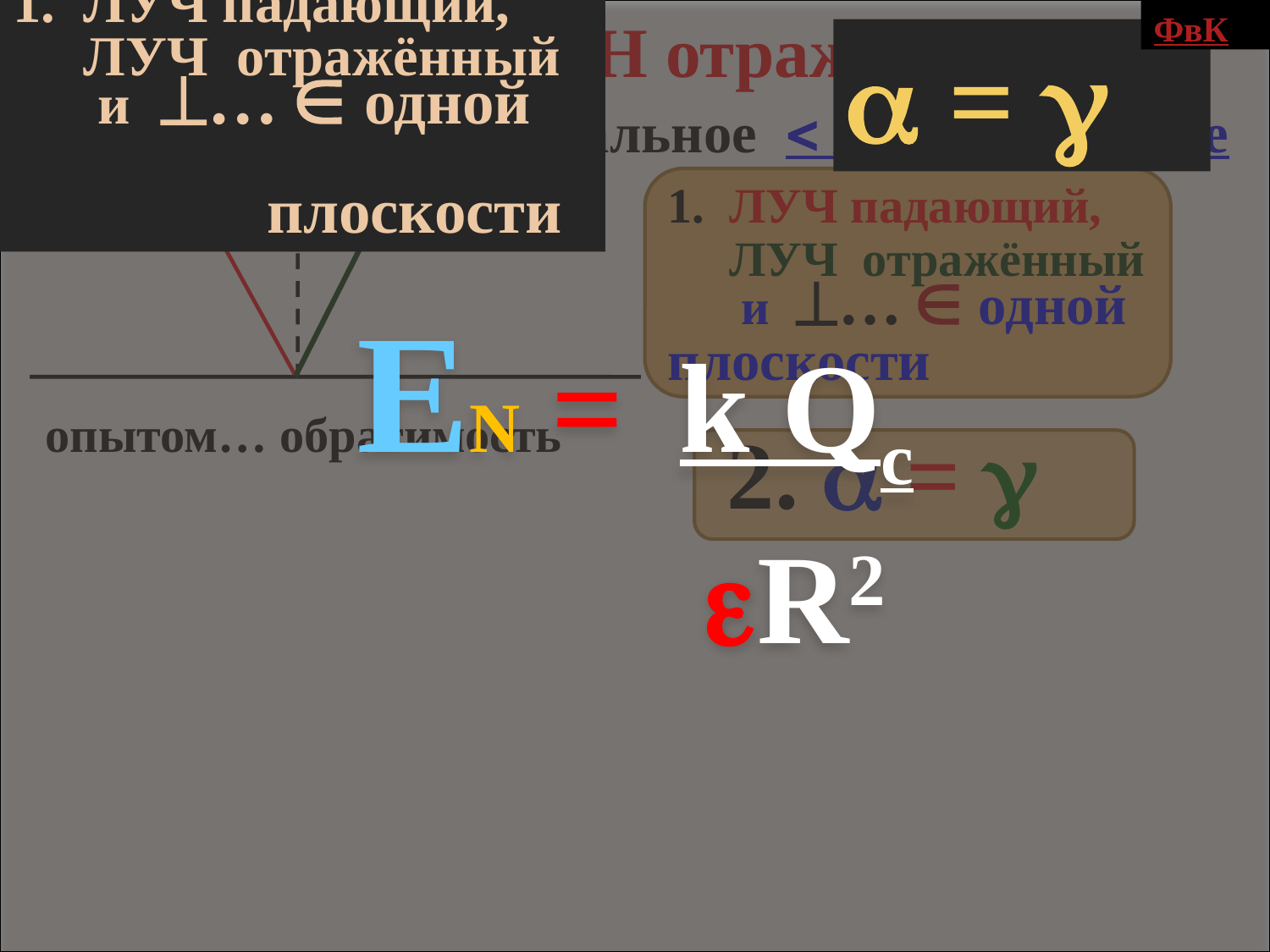

α = γ

EN =   k Qc
          εR2

1.  ЛУЧ падающий,
     ЛУЧ  отражённый
      и  ⊥… ∈ одной
                плоскости
2. З-Н отражения
ФвК
γ
зеркальное  < λ >   диффузное

α

1.  ЛУЧ падающий,
     ЛУЧ  отражённый
      и  ⊥… ∈ одной плоскости

опытом… обратимость
2. α = γ